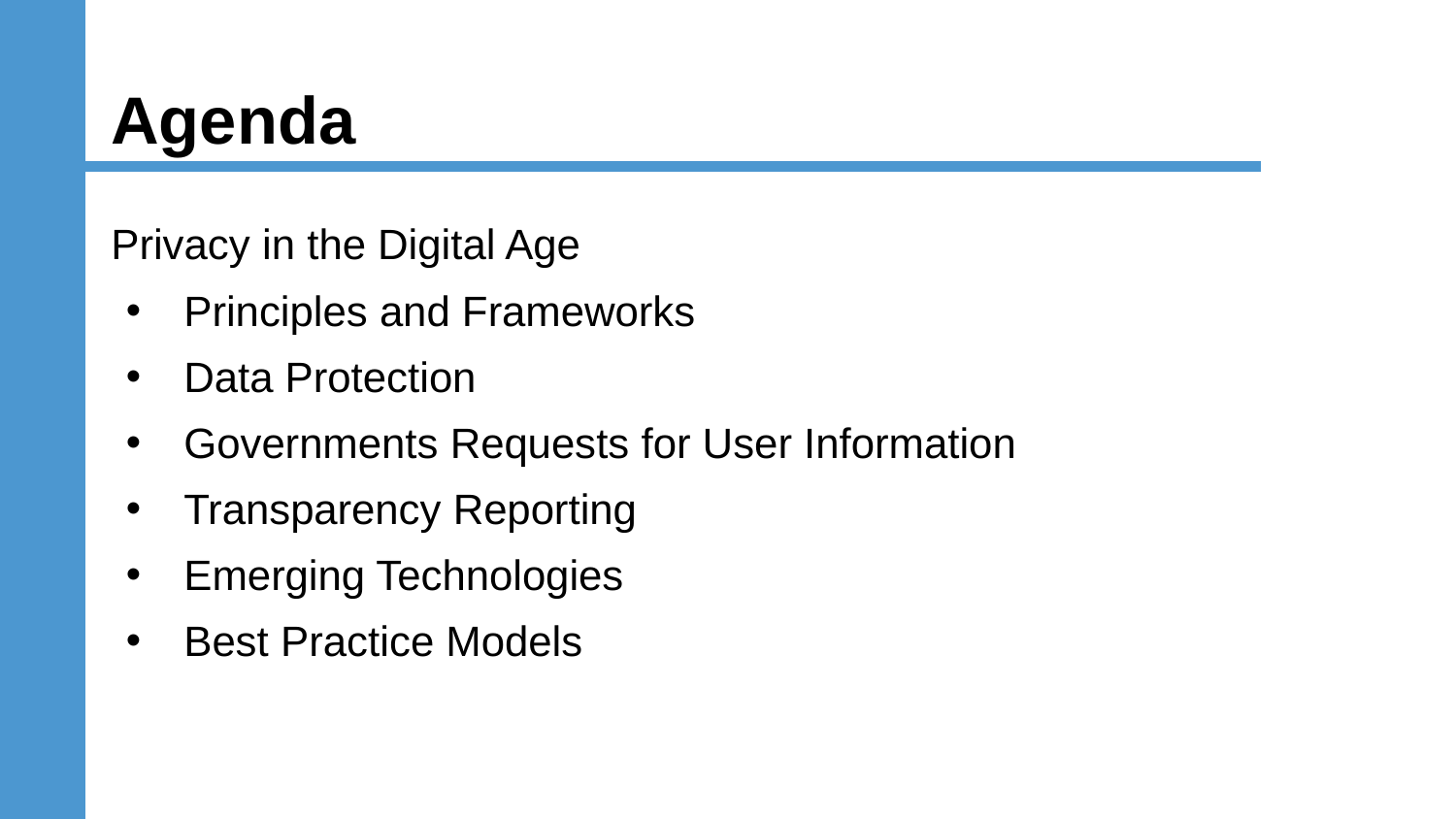

# Agenda

Privacy in the Digital Age
Principles and Frameworks
Data Protection
Governments Requests for User Information
Transparency Reporting
Emerging Technologies
Best Practice Models